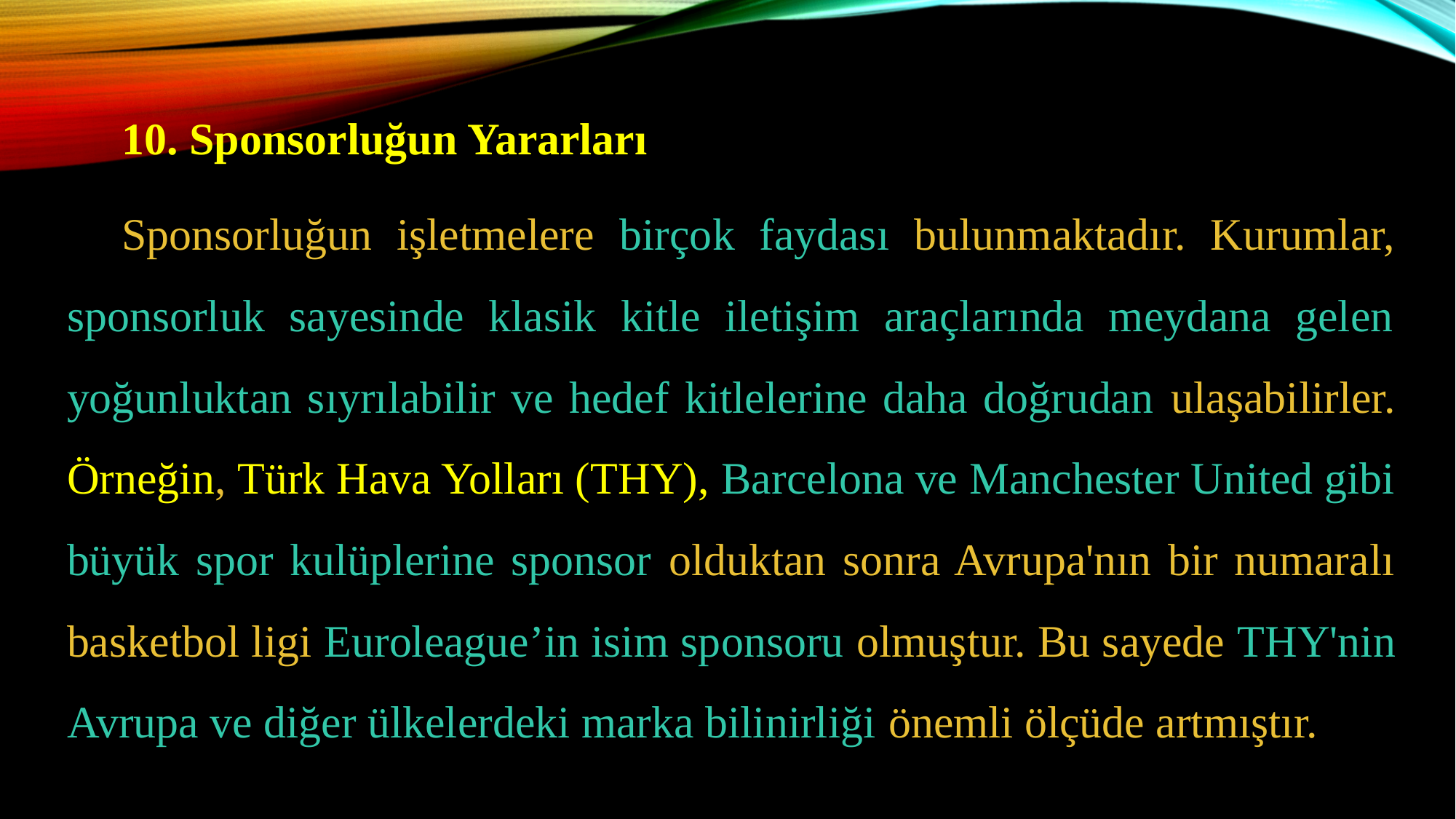

10. Sponsorluğun Yararları
Sponsorluğun işletmelere birçok faydası bulunmaktadır. Kurumlar, sponsorluk sayesinde klasik kitle iletişim araçlarında meydana gelen yoğunluktan sıyrılabilir ve hedef kitlelerine daha doğrudan ulaşabilirler. Örneğin, Türk Hava Yolları (THY), Barcelona ve Manchester United gibi büyük spor kulüplerine sponsor olduktan sonra Avrupa'nın bir numaralı basketbol ligi Euroleague’in isim sponsoru olmuştur. Bu sayede THY'nin Avrupa ve diğer ülkelerdeki marka bilinirliği önemli ölçüde artmıştır.